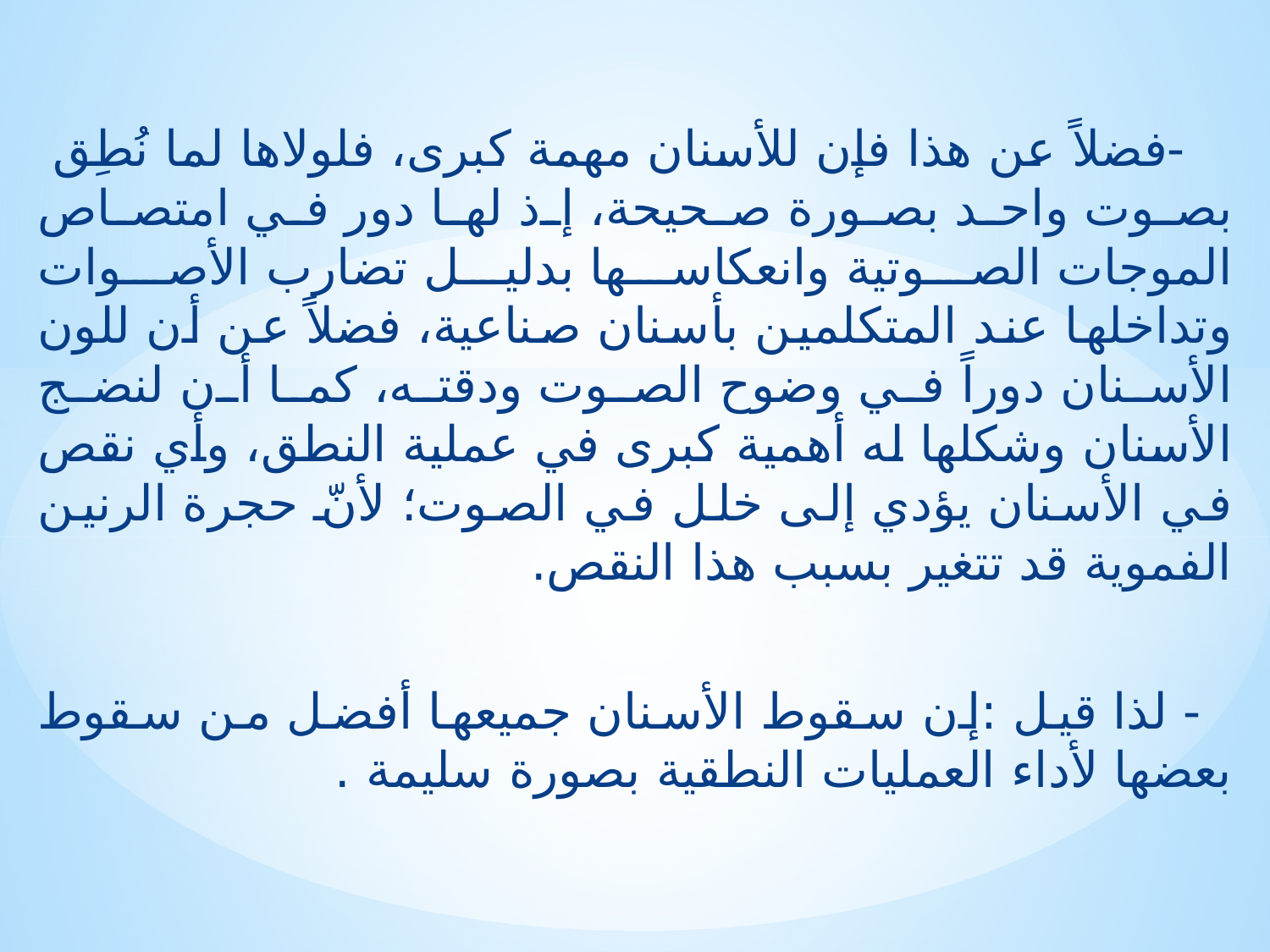

-فضلاً عن هذا فإن للأسنان مهمة كبرى، فلولاها لما نُطِق  بصوت واحد بصورة صحيحة، إذ لها دور في امتصاص الموجات الصوتية وانعكاسها بدليل تضارب الأصوات وتداخلها عند المتكلمين بأسنان صناعية، فضلاً عن أن للون الأسنان دوراً في وضوح الصوت ودقته، كما أن لنضج الأسنان وشكلها له أهمية كبرى في عملية النطق، وأي نقص في الأسنان يؤدي إلى خلل في الصوت؛ لأنّ حجرة الرنين الفموية قد تتغير بسبب هذا النقص.

  - لذا قيل :إن سقوط الأسنان جميعها أفضل من سقوط بعضها لأداء العمليات النطقية بصورة سليمة .